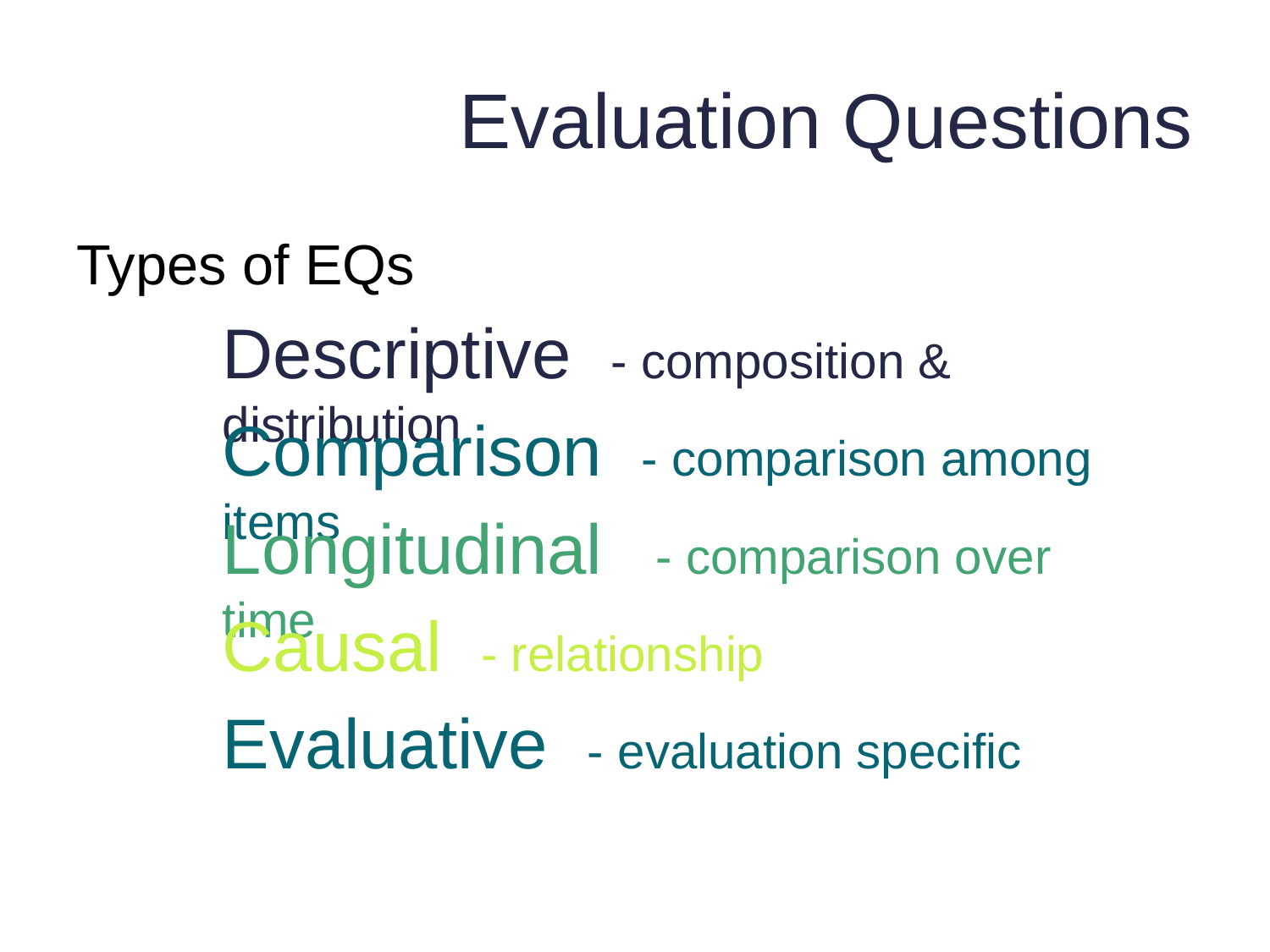

# Evaluation Questions
Types of EQs
Descriptive  - composition & distribution
Comparison  - comparison among items
Longitudinal   - comparison over time
Causal  - relationship
Evaluative  - evaluation specific